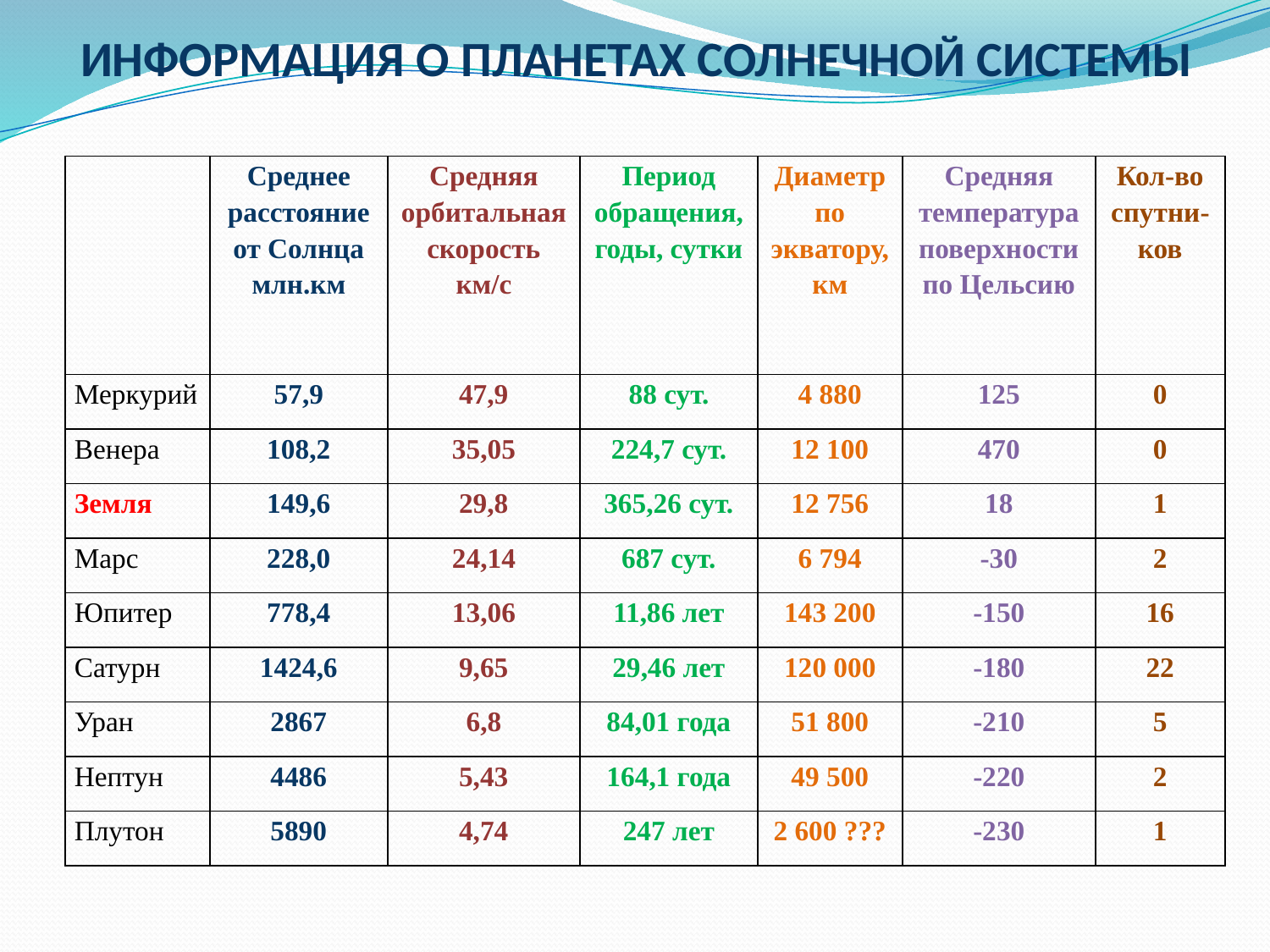

# ИНФОРМАЦИЯ О ПЛАНЕТАХ СОЛНЕЧНОЙ СИСТЕМЫ
|  | Среднее расстояние от Солнца млн.км | Средняя орбитальная скорость км/с | Период обращения, годы, сутки | Диаметр по экватору, км | Средняя температура поверхности по Цельсию | Кол-во спутни- ков |
| --- | --- | --- | --- | --- | --- | --- |
| Меркурий | 57,9 | 47,9 | 88 сут. | 4 880 | 125 | 0 |
| Венера | 108,2 | 35,05 | 224,7 сут. | 12 100 | 470 | 0 |
| Земля | 149,6 | 29,8 | 365,26 сут. | 12 756 | 18 | 1 |
| Марс | 228,0 | 24,14 | 687 сут. | 6 794 | -30 | 2 |
| Юпитер | 778,4 | 13,06 | 11,86 лет | 143 200 | -150 | 16 |
| Сатурн | 1424,6 | 9,65 | 29,46 лет | 120 000 | -180 | 22 |
| Уран | 2867 | 6,8 | 84,01 года | 51 800 | -210 | 5 |
| Нептун | 4486 | 5,43 | 164,1 года | 49 500 | -220 | 2 |
| Плутон | 5890 | 4,74 | 247 лет | 2 600 ??? | -230 | 1 |